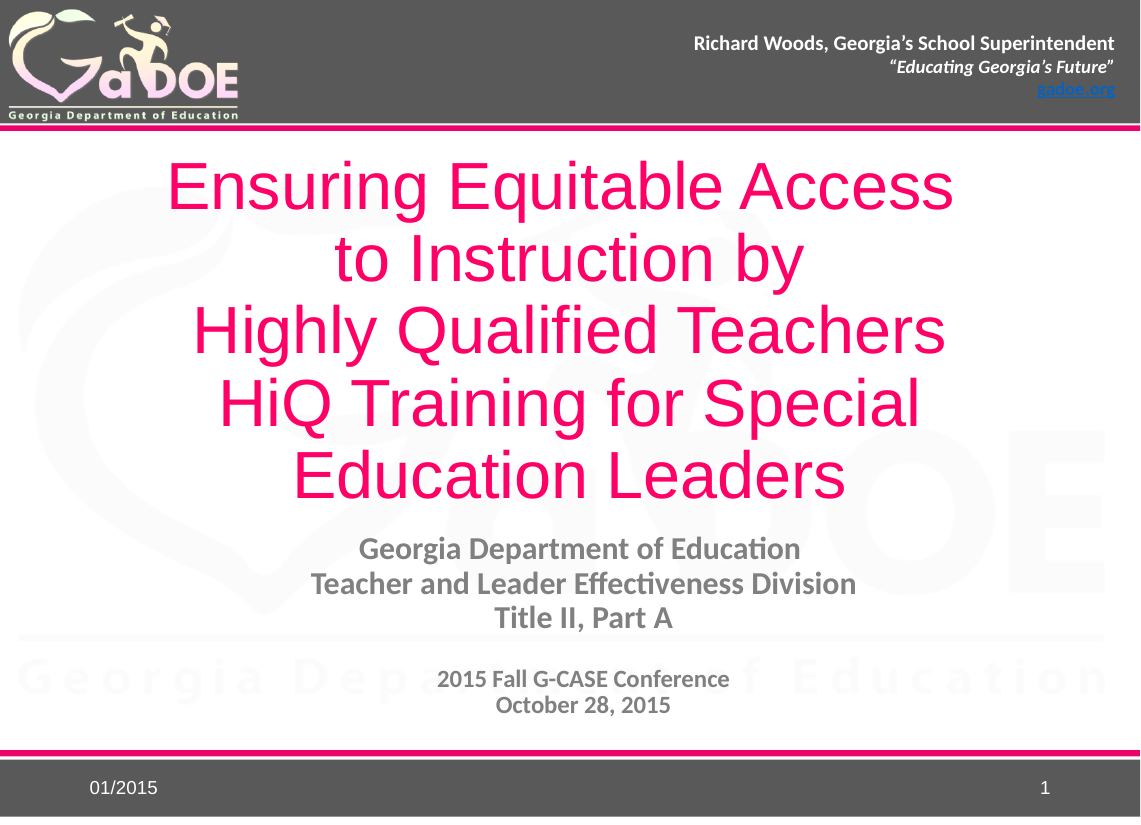

# Ensuring Equitable Access to Instruction by Highly Qualified Teachers HiQ Training for Special Education Leaders
Georgia Department of Education
Teacher and Leader Effectiveness Division
Title II, Part A

2015 Fall G-CASE Conference
October 28, 2015

01/2015
1